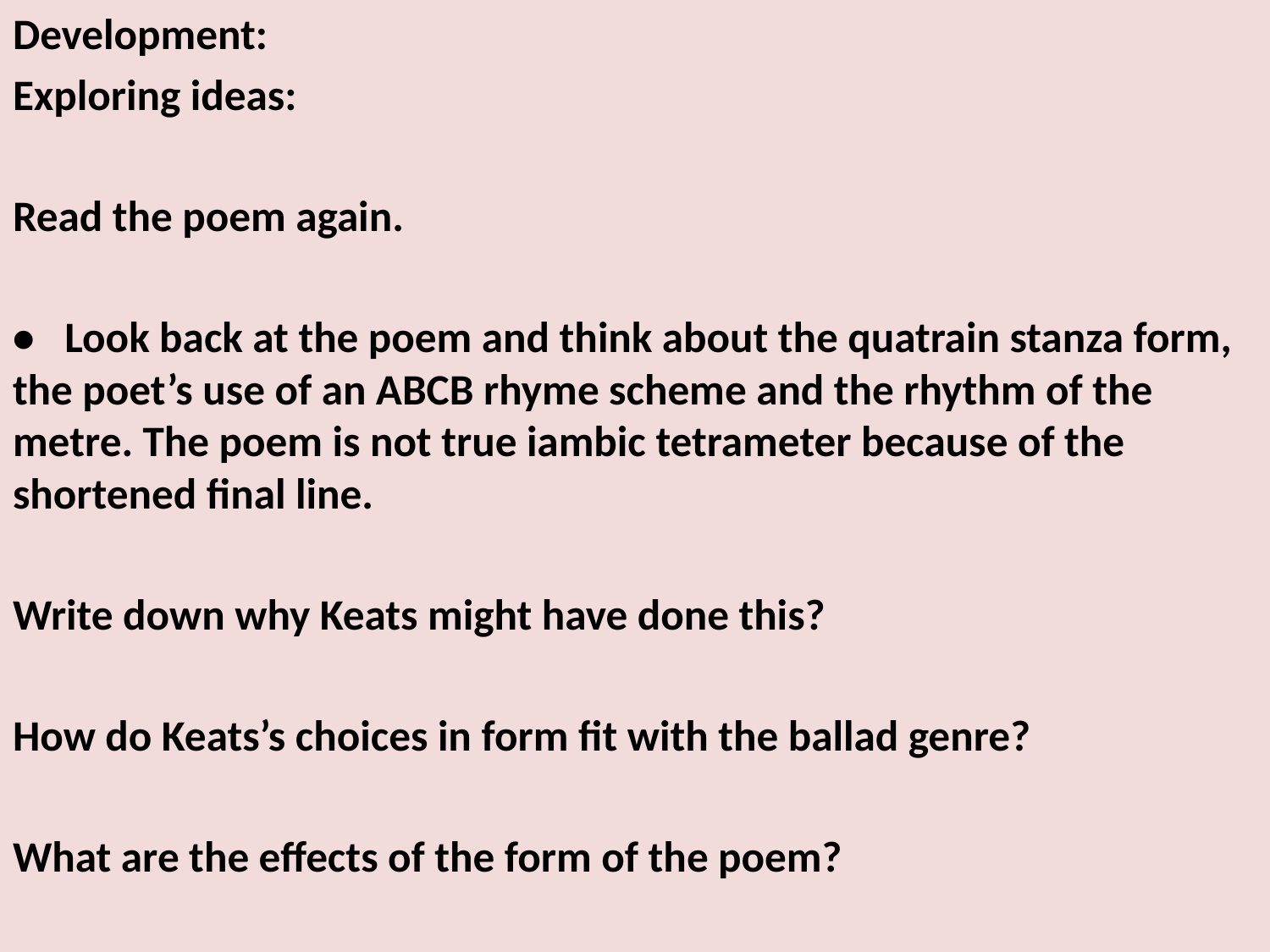

Development:
Exploring ideas:

Read the poem again.

•	Look back at the poem and think about the quatrain stanza form, the poet’s use of an ABCB rhyme scheme and the rhythm of the metre. The poem is not true iambic tetrameter because of the shortened final line.

Write down why Keats might have done this?

How do Keats’s choices in form fit with the ballad genre?

What are the effects of the form of the poem?